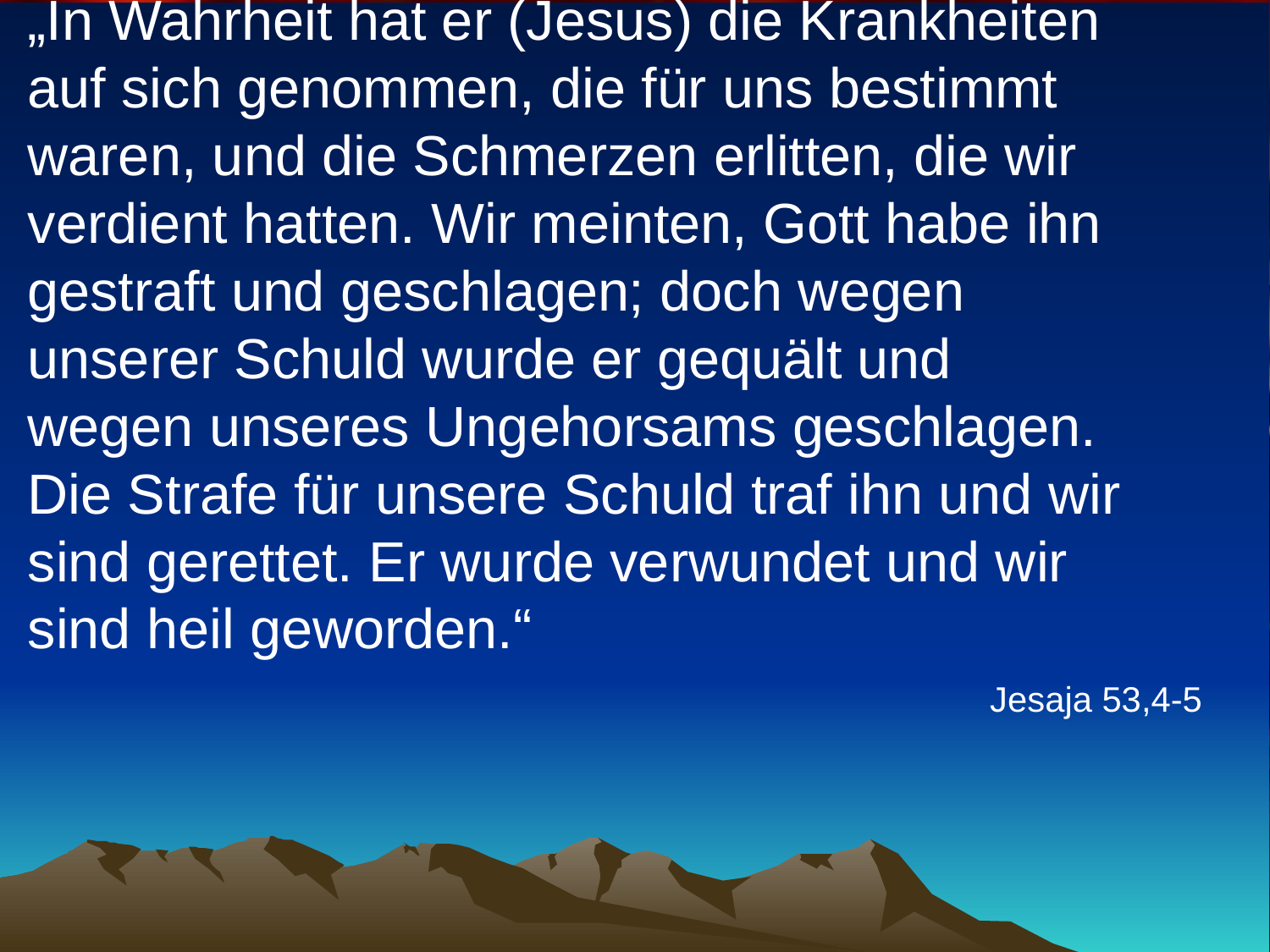

# „In Wahrheit hat er (Jesus) die Krankheiten auf sich genommen, die für uns bestimmt waren, und die Schmerzen erlitten, die wir verdient hatten. Wir meinten, Gott habe ihn gestraft und geschlagen; doch wegen unserer Schuld wurde er gequält und wegen unseres Ungehorsams geschlagen. Die Strafe für unsere Schuld traf ihn und wir sind gerettet. Er wurde verwundet und wir sind heil geworden.“
Jesaja 53,4-5